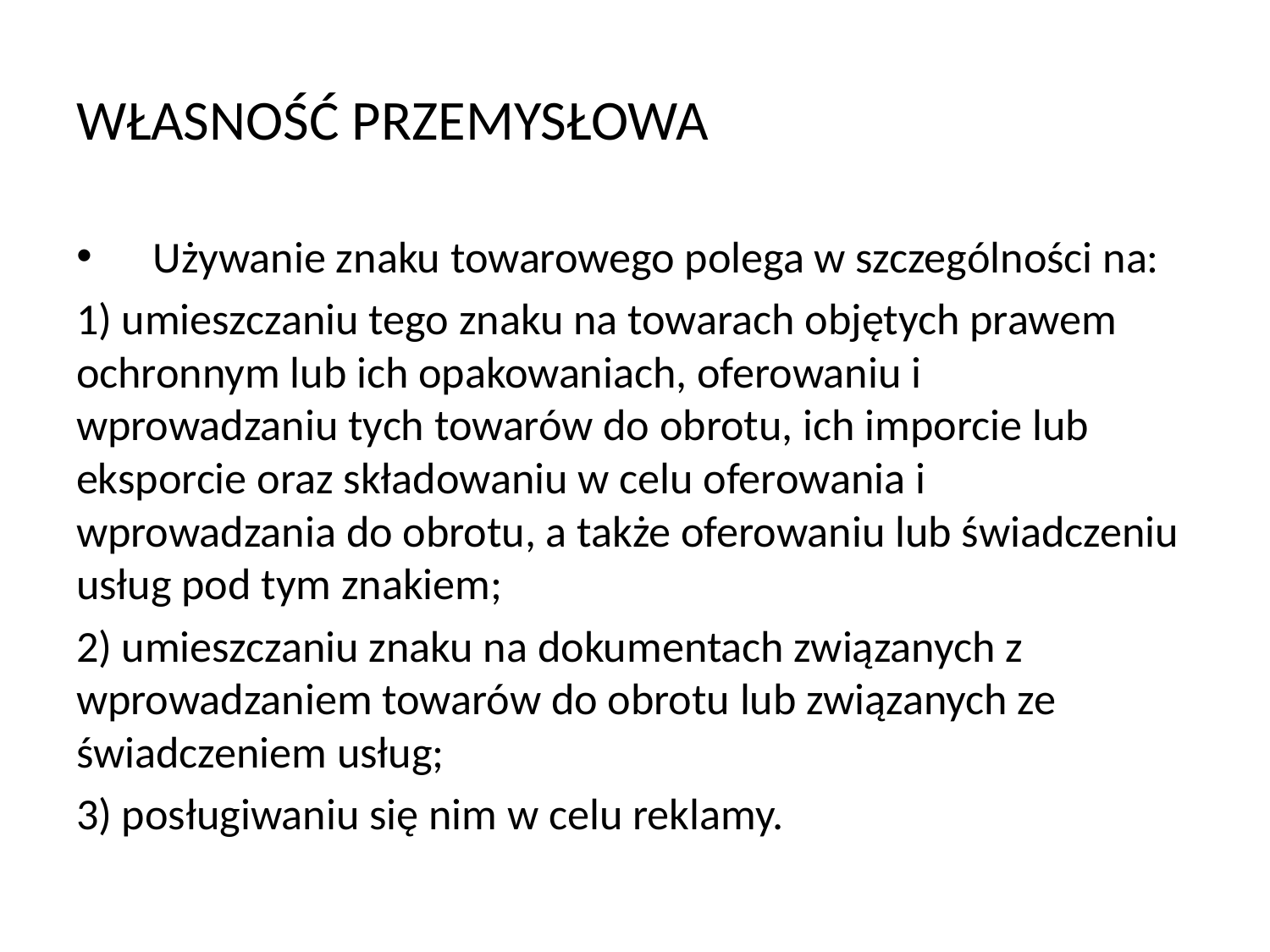

# WŁASNOŚĆ PRZEMYSŁOWA
Używanie znaku towarowego polega w szczególności na:
1) umieszczaniu tego znaku na towarach objętych prawem ochronnym lub ich opakowaniach, oferowaniu i wprowadzaniu tych towarów do obrotu, ich imporcie lub eksporcie oraz składowaniu w celu oferowania i wprowadzania do obrotu, a także oferowaniu lub świadczeniu usług pod tym znakiem;
2) umieszczaniu znaku na dokumentach związanych z wprowadzaniem towarów do obrotu lub związanych ze świadczeniem usług;
3) posługiwaniu się nim w celu reklamy.